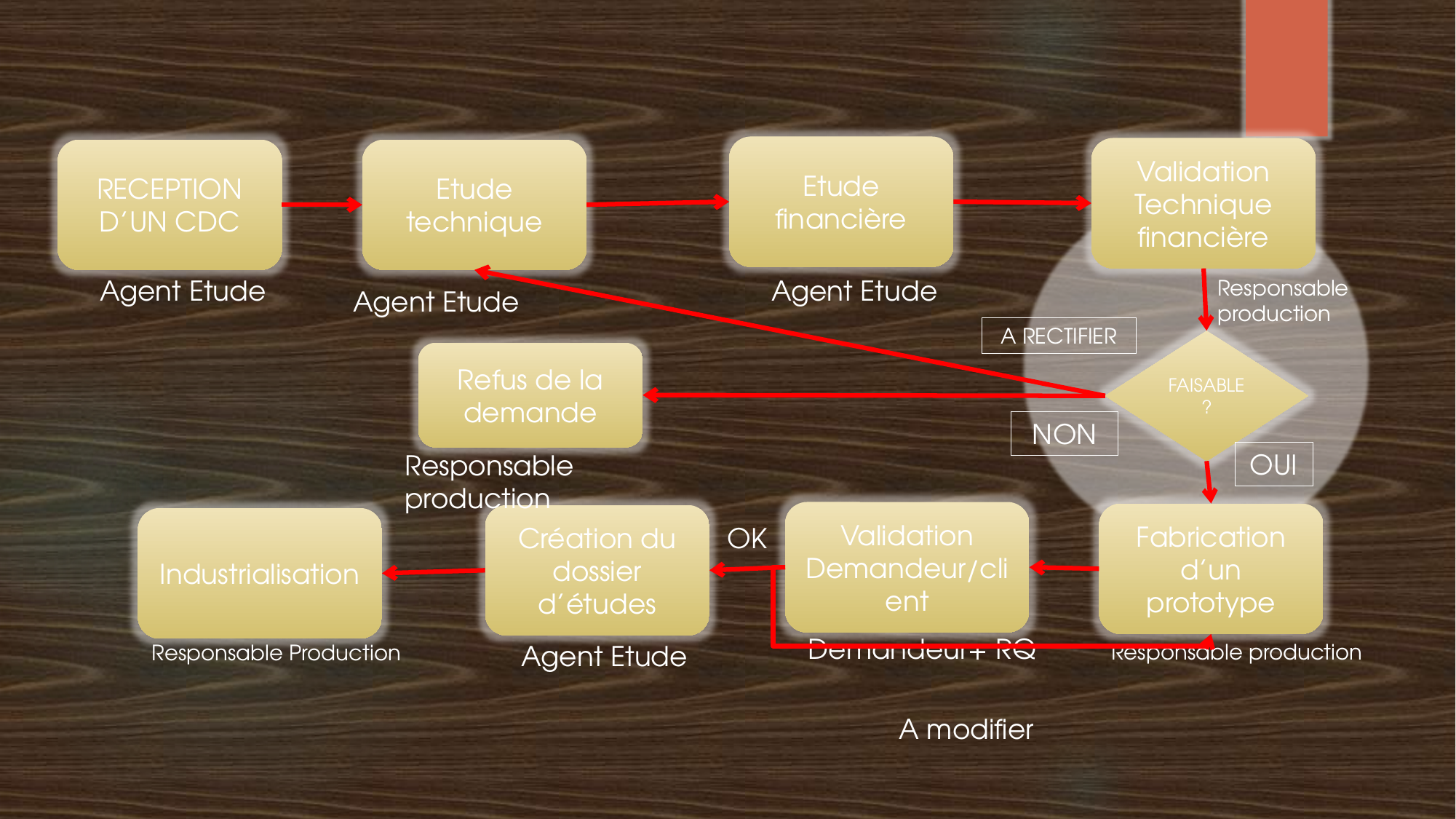

Etude financière
Validation Technique financière
RECEPTION D’UN CDC
Etude technique
Agent Etude
Agent Etude
Responsable
production
Agent Etude
A RECTIFIER
FAISABLE?
Refus de la demande
NON
OUI
Responsable production
Validation Demandeur/client
Fabrication d’un prototype
Création du dossier d’études
Industrialisation
OK
Demandeur+ RQ
Responsable production
Responsable Production
Agent Etude
A modifier